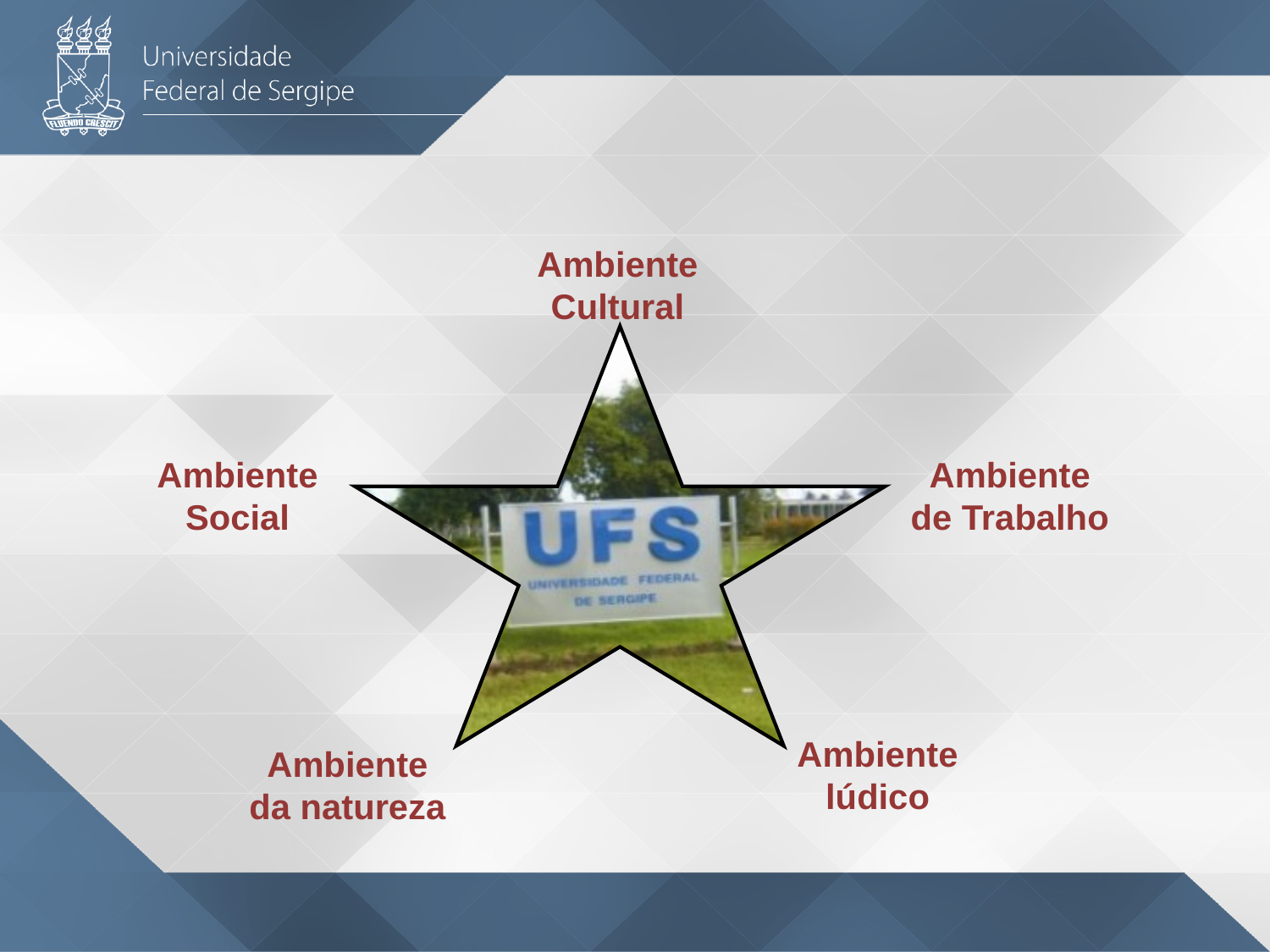

Ambiente
Cultural

Ambiente
Social
Ambiente
de Trabalho
Ambiente
lúdico
Ambiente
da natureza